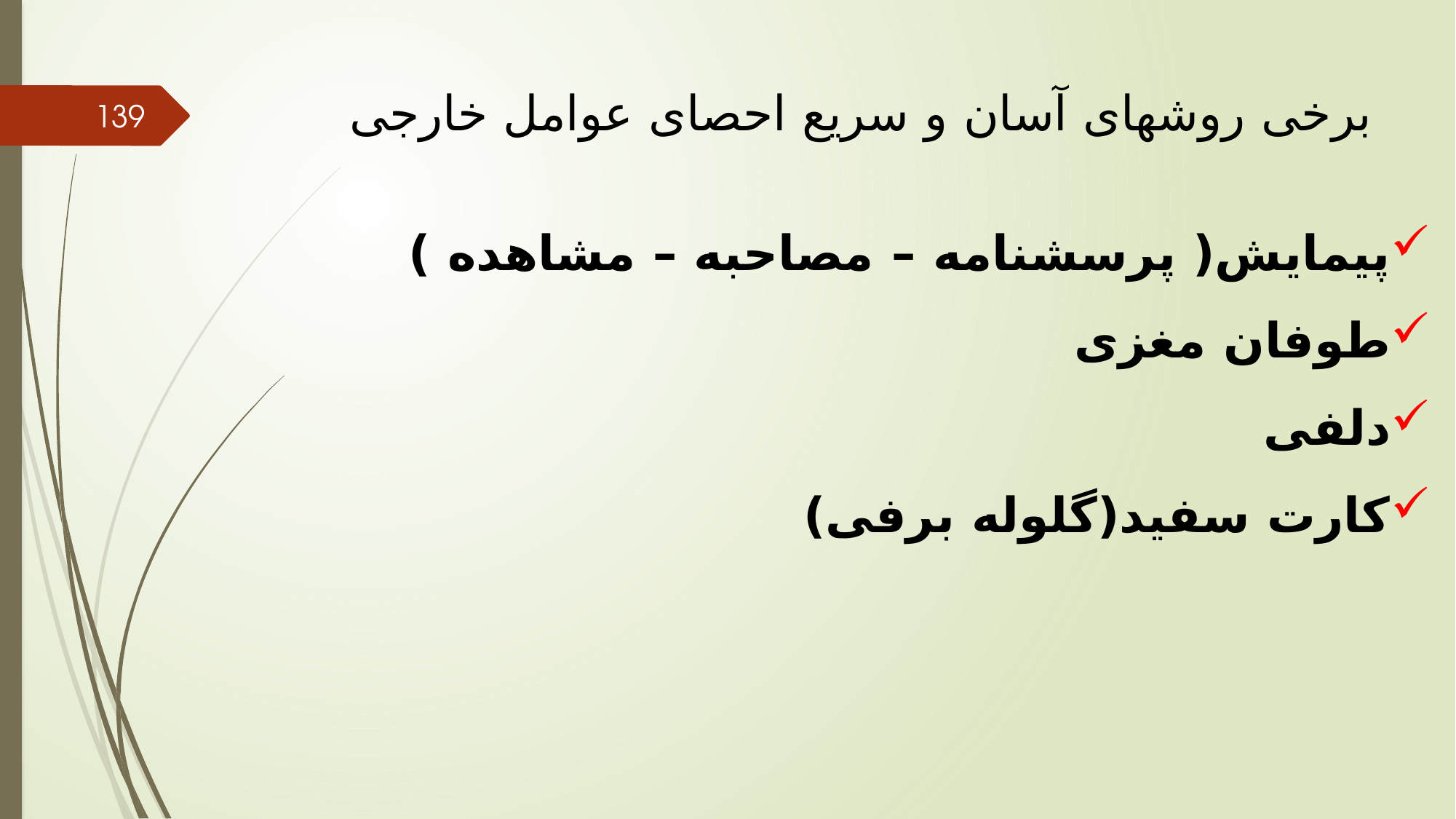

برخی روشهای آسان و سریع احصای عوامل خارجی
139
پیمایش( پرسشنامه – مصاحبه – مشاهده )
طوفان مغزی
دلفی
کارت سفید(گلوله برفی)